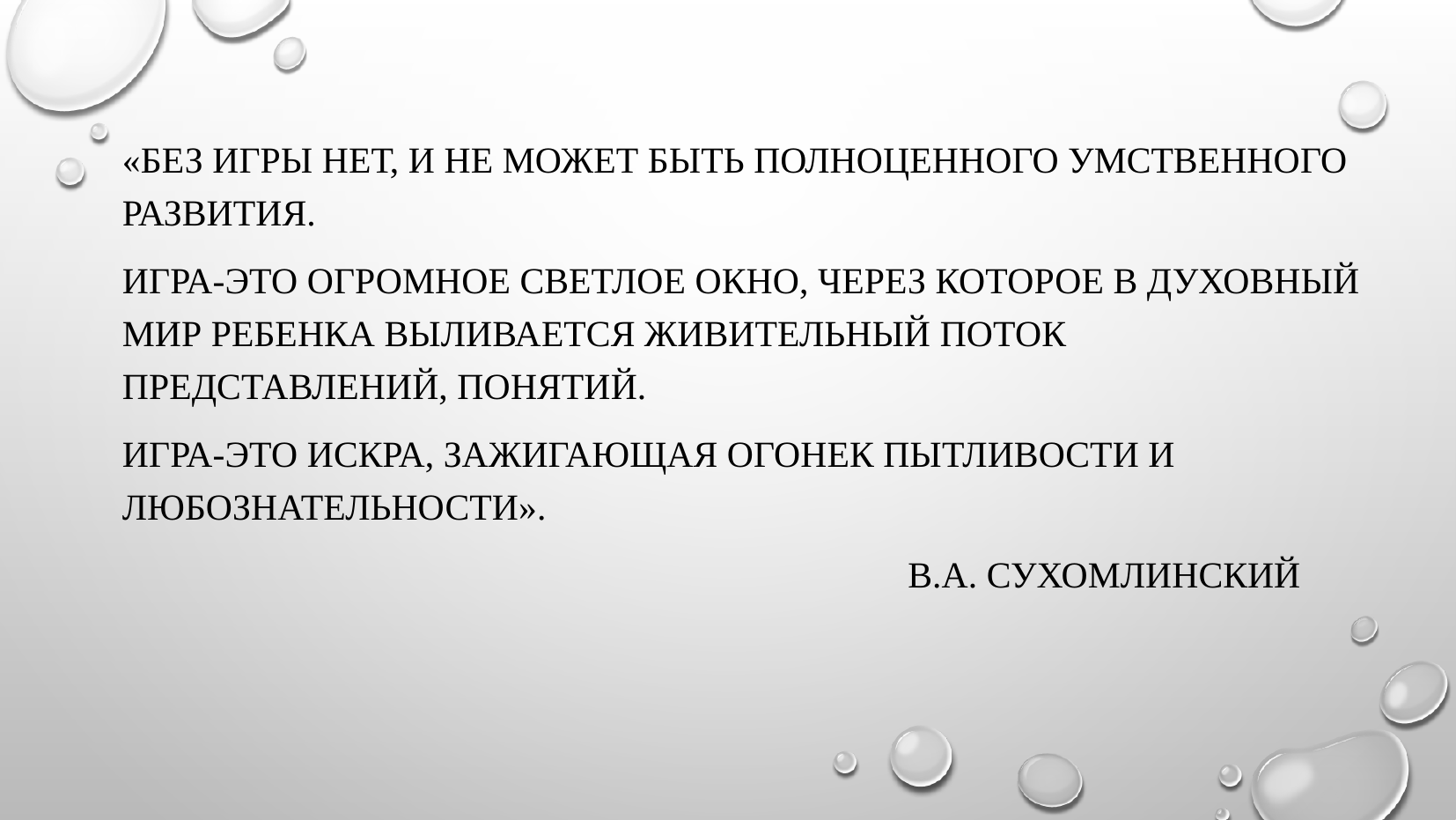

«Без игры нет, и не может быть полноценного умственного развития.
Игра-это огромное светлое окно, через которое в духовный мир ребенка выливается живительный поток представлений, понятий.
Игра-это искра, зажигающая огонек пытливости и любознательности».
                                                                                     В.А. Сухомлинский